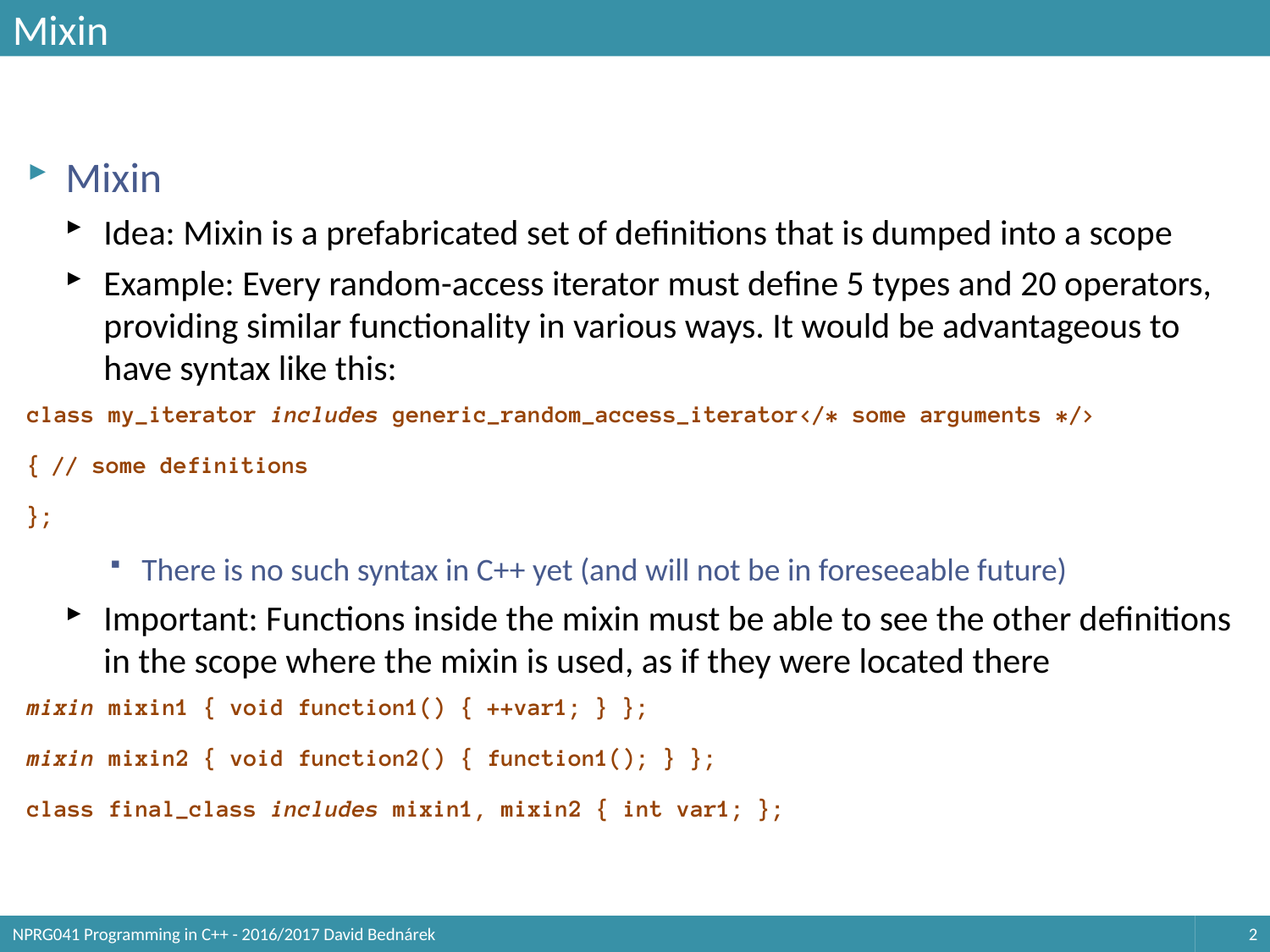

# Mixin
Mixin
Idea: Mixin is a prefabricated set of definitions that is dumped into a scope
Example: Every random-access iterator must define 5 types and 20 operators, providing similar functionality in various ways. It would be advantageous to have syntax like this:
class my_iterator includes generic_random_access_iterator</* some arguments */>
{	// some definitions
};
There is no such syntax in C++ yet (and will not be in foreseeable future)
Important: Functions inside the mixin must be able to see the other definitions in the scope where the mixin is used, as if they were located there
mixin mixin1 { void function1() { ++var1; } };
mixin mixin2 { void function2() { function1(); } };
class final_class includes mixin1, mixin2 { int var1; };
NPRG041 Programming in C++ - 2016/2017 David Bednárek
2